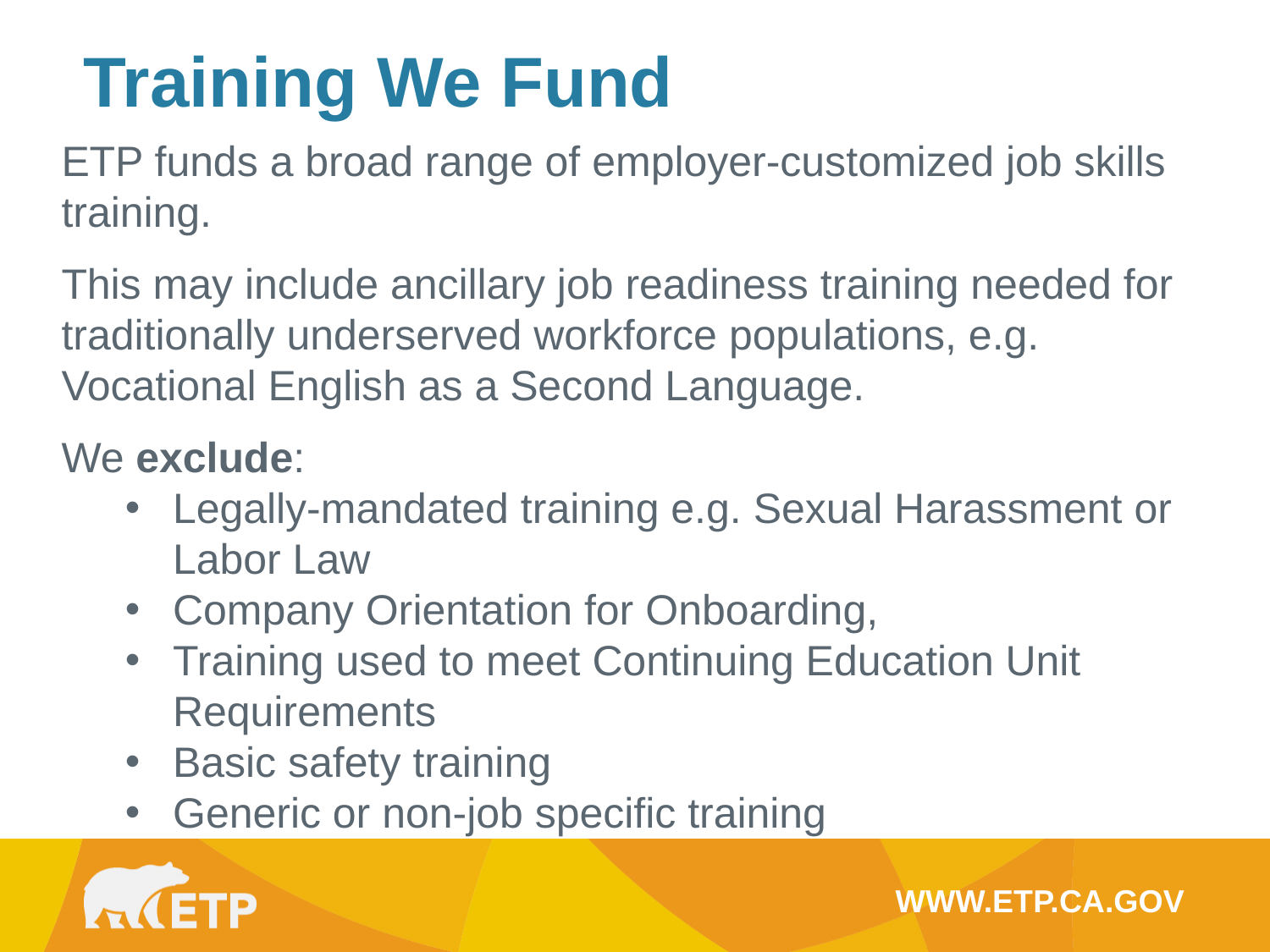

Training We Fund
ETP funds a broad range of employer-customized job skills training.

This may include ancillary job readiness training needed for traditionally underserved workforce populations, e.g. Vocational English as a Second Language.

We exclude:
Legally-mandated training e.g. Sexual Harassment or Labor Law
Company Orientation for Onboarding,
Training used to meet Continuing Education Unit Requirements
Basic safety training
Generic or non-job specific training

WWW.ETP.CA.GOV